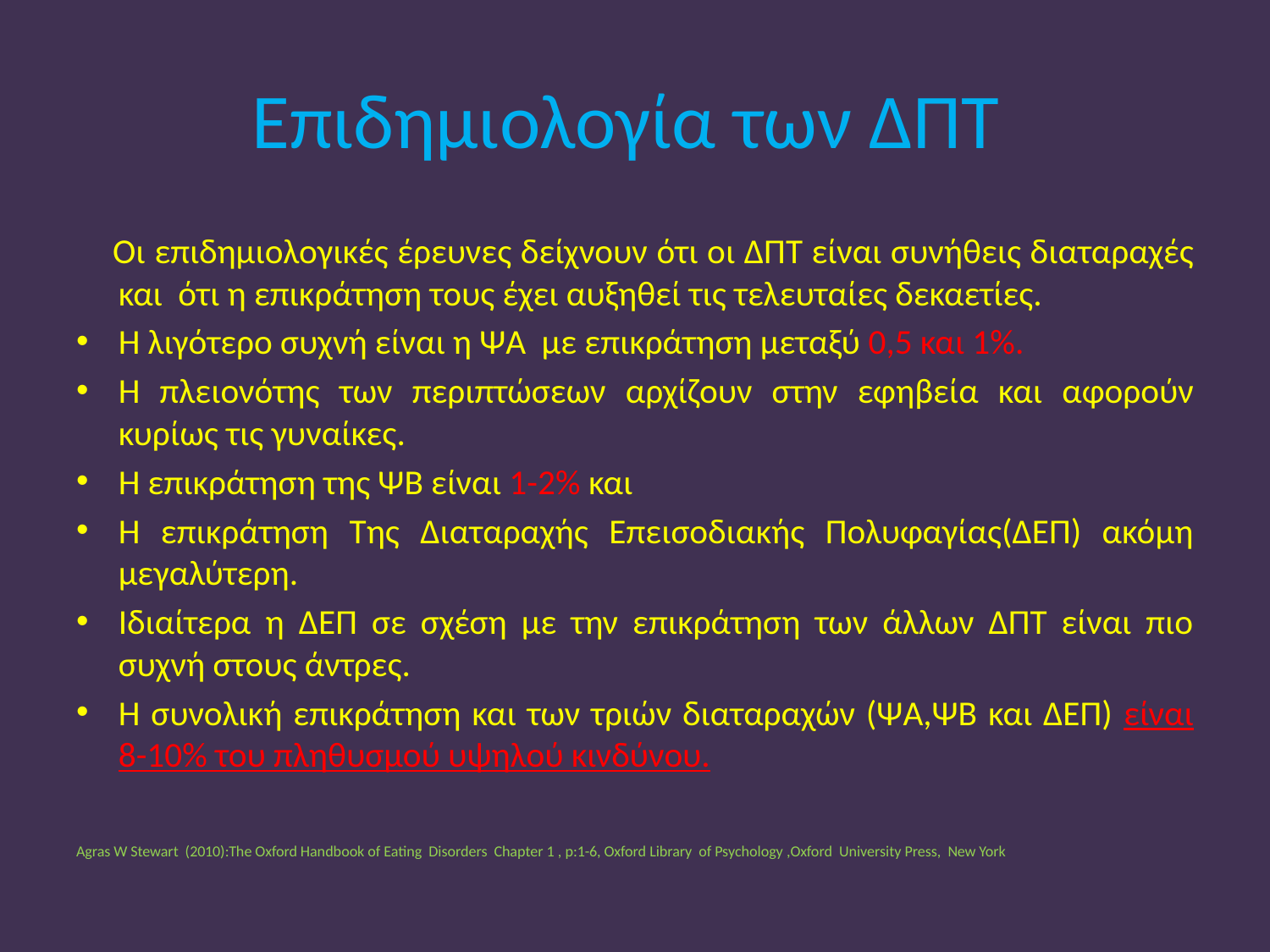

# Επιδημιολογία των ΔΠΤ
    Οι επιδημιολογικές έρευνες δείχνουν ότι οι ΔΠΤ είναι συνήθεις διαταραχές και  ότι η επικράτηση τους έχει αυξηθεί τις τελευταίες δεκαετίες.
Η λιγότερο συχνή είναι η ΨΑ  με επικράτηση μεταξύ 0,5 και 1%.
Η πλειονότης των περιπτώσεων αρχίζουν στην εφηβεία και αφορούν κυρίως τις γυναίκες.
Η επικράτηση της ΨΒ είναι 1-2% και
Η επικράτηση Της Διαταραχής Επεισοδιακής Πολυφαγίας(ΔΕΠ) ακόμη μεγαλύτερη.
Ιδιαίτερα η ΔΕΠ σε σχέση με την επικράτηση των άλλων ΔΠΤ είναι πιο συχνή στους άντρες.
Η συνολική επικράτηση και των τριών διαταραχών (ΨΑ,ΨΒ και ΔΕΠ) είναι 8-10% του πληθυσμού υψηλού κινδύνου.

Agras W Stewart  (2010):The Oxford Handbook of Eating  Disorders  Chapter 1 , p:1-6, Oxford Library  of Psychology ,Oxford  University Press,  New York